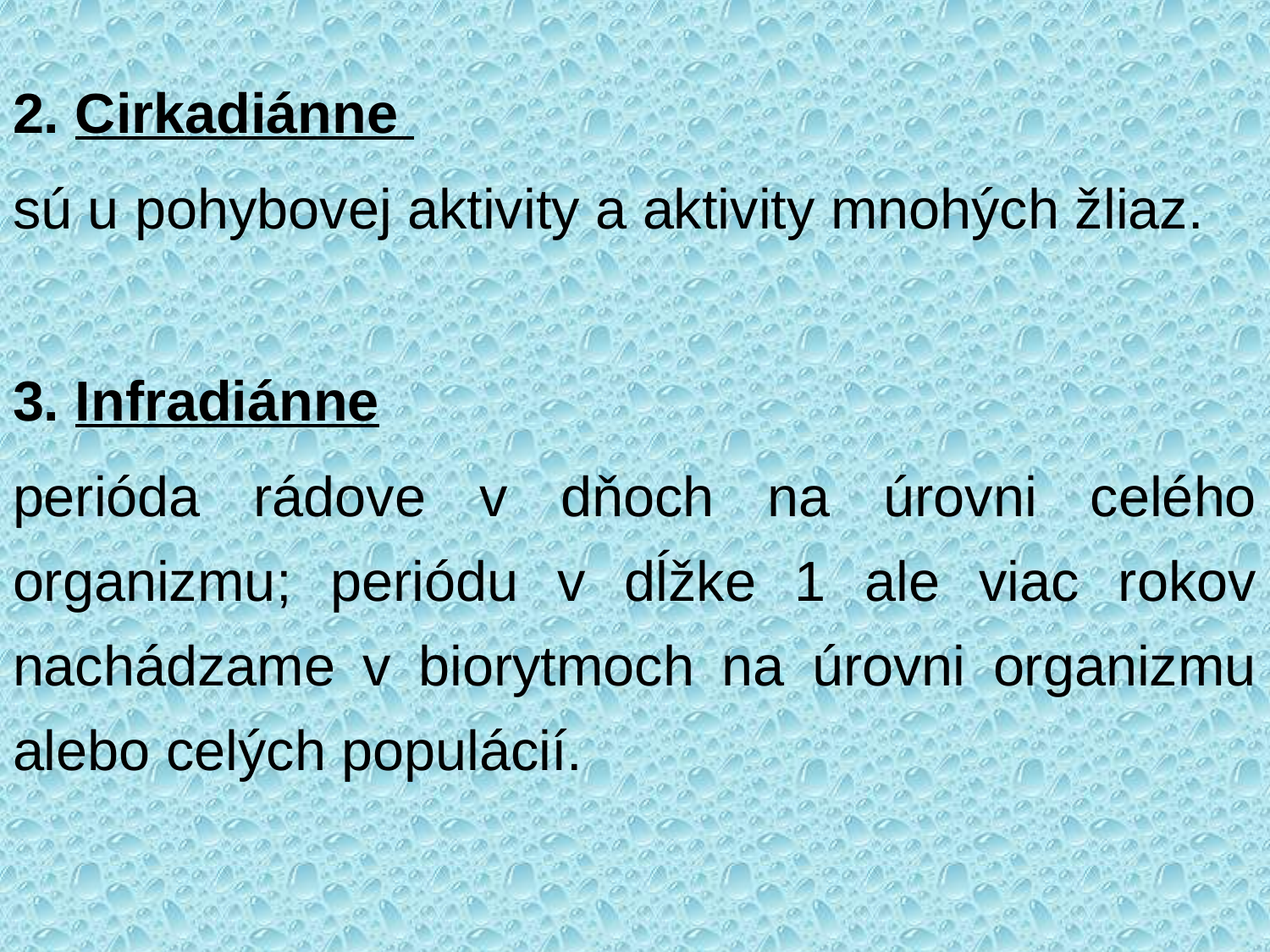

2. Cirkadiánne
sú u pohybovej aktivity a aktivity mnohých žliaz.

3. Infradiánne
perióda rádove v dňoch na úrovni celého organizmu; periódu v dĺžke 1 ale viac rokov nachádzame v biorytmoch na úrovni organizmu alebo celých populácií.